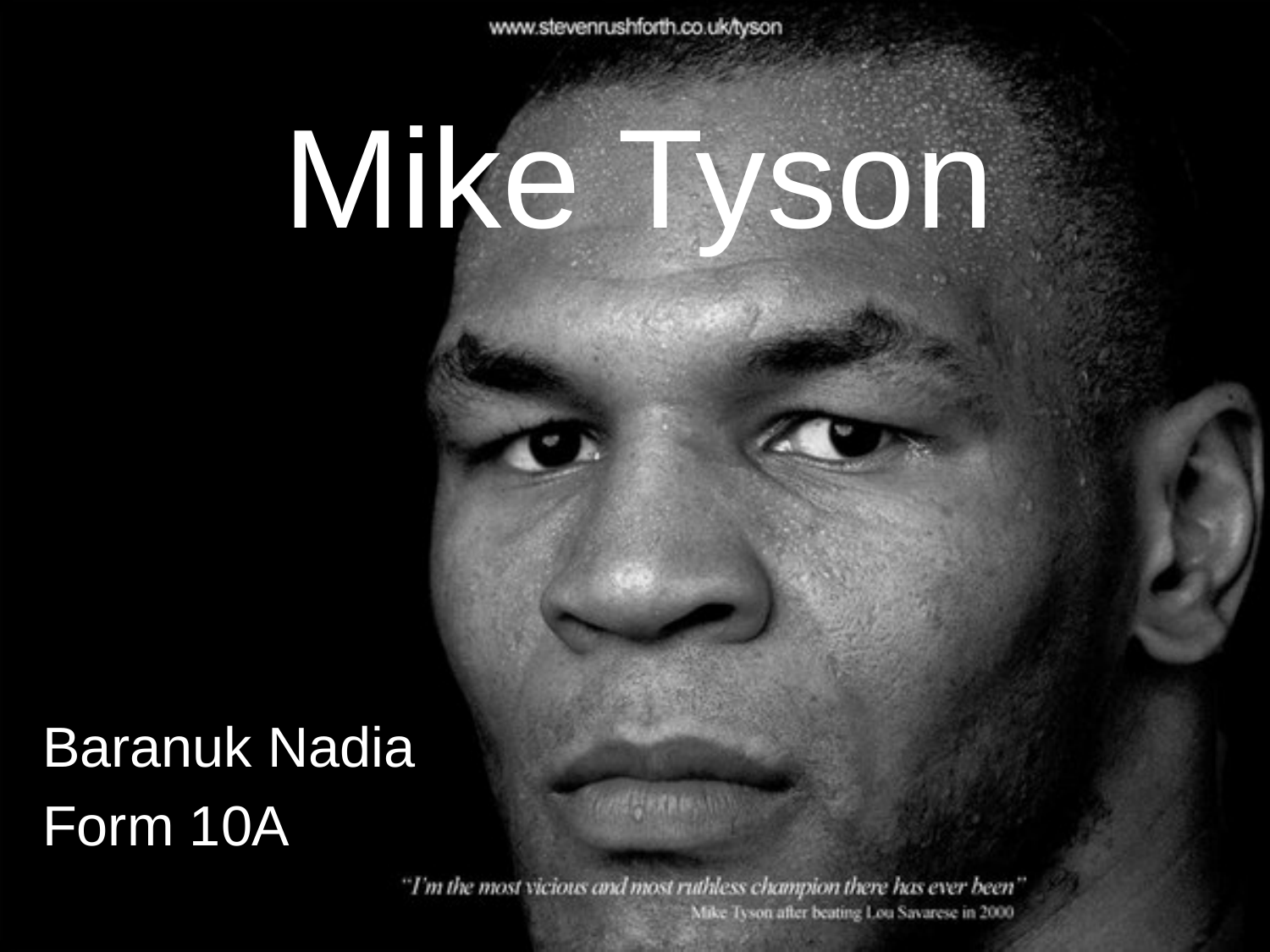

# Mike Tyson
Baranuk Nadia
Form 10A